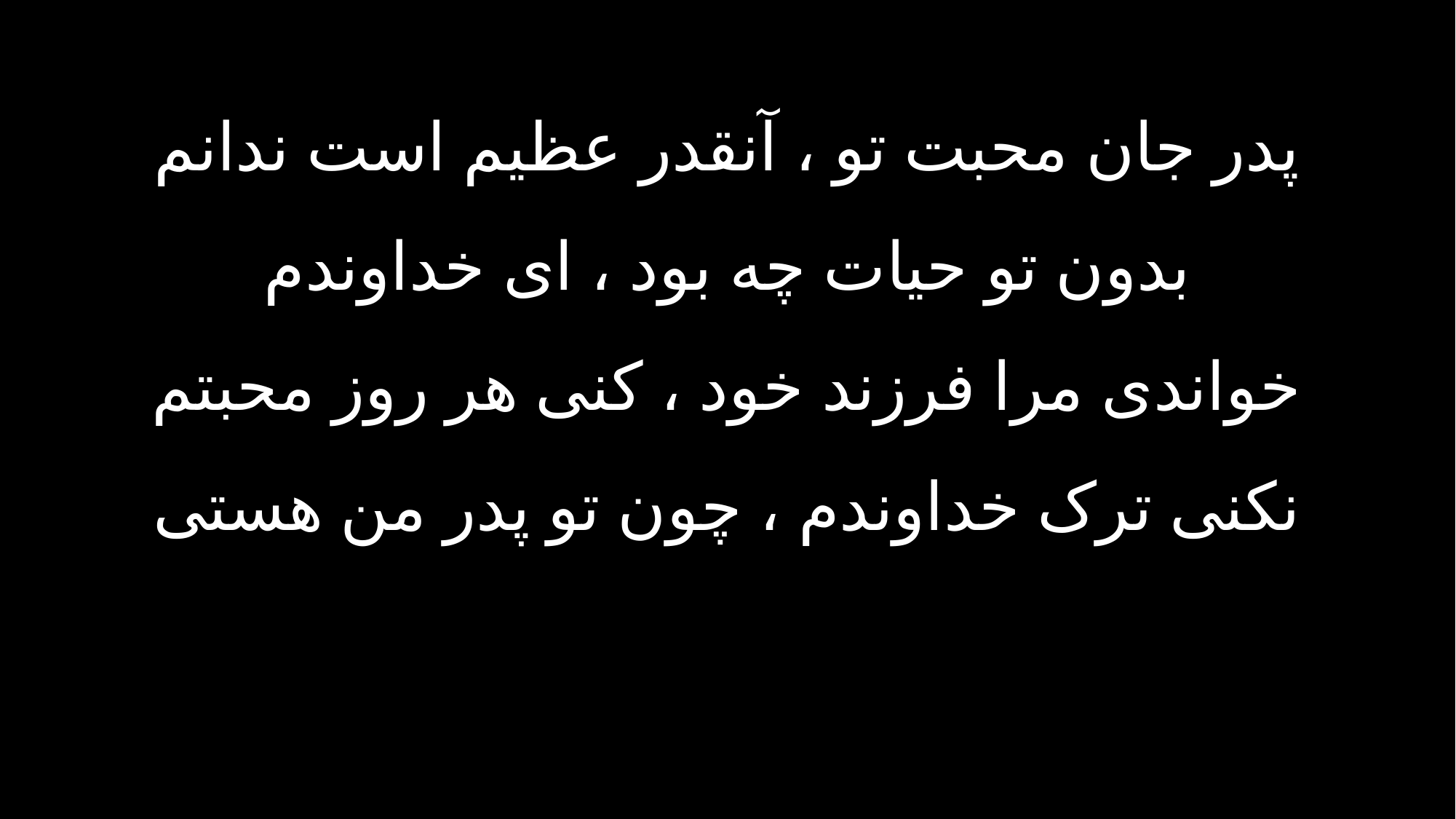

پدر جان محبت تو ، آنقدر عظیم است ندانم
بدون تو حیات چه بود ، ای خداوندم
خواندی مرا فرزند خود ، کنی هر روز محبتم
نکنی ترک خداوندم ، چون تو پدر من هستی